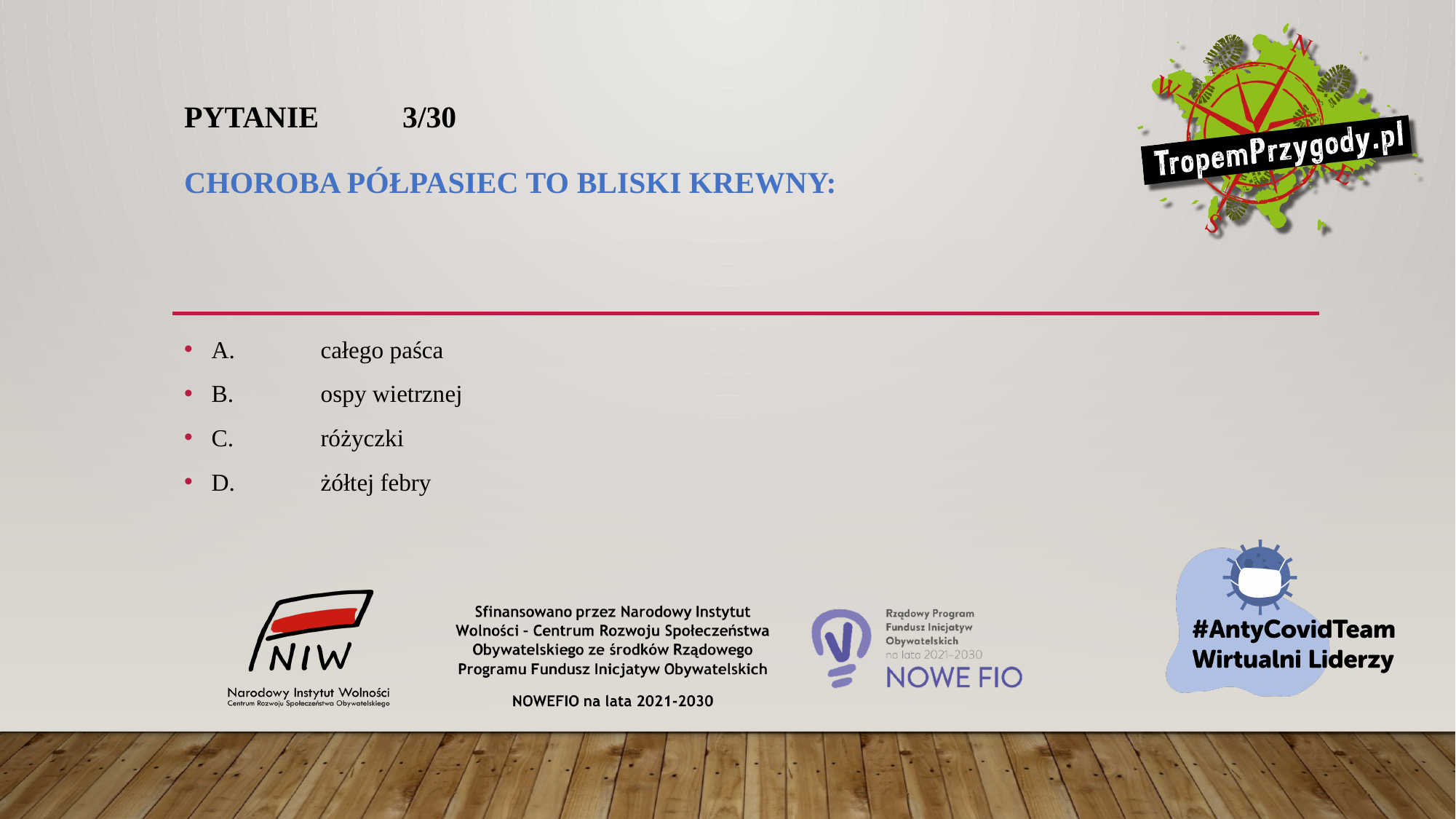

# Pytanie 	3/30 Choroba półpasiec to bliski krewny:
A.	całego paśca
B.	ospy wietrznej
C.	różyczki
D.	żółtej febry